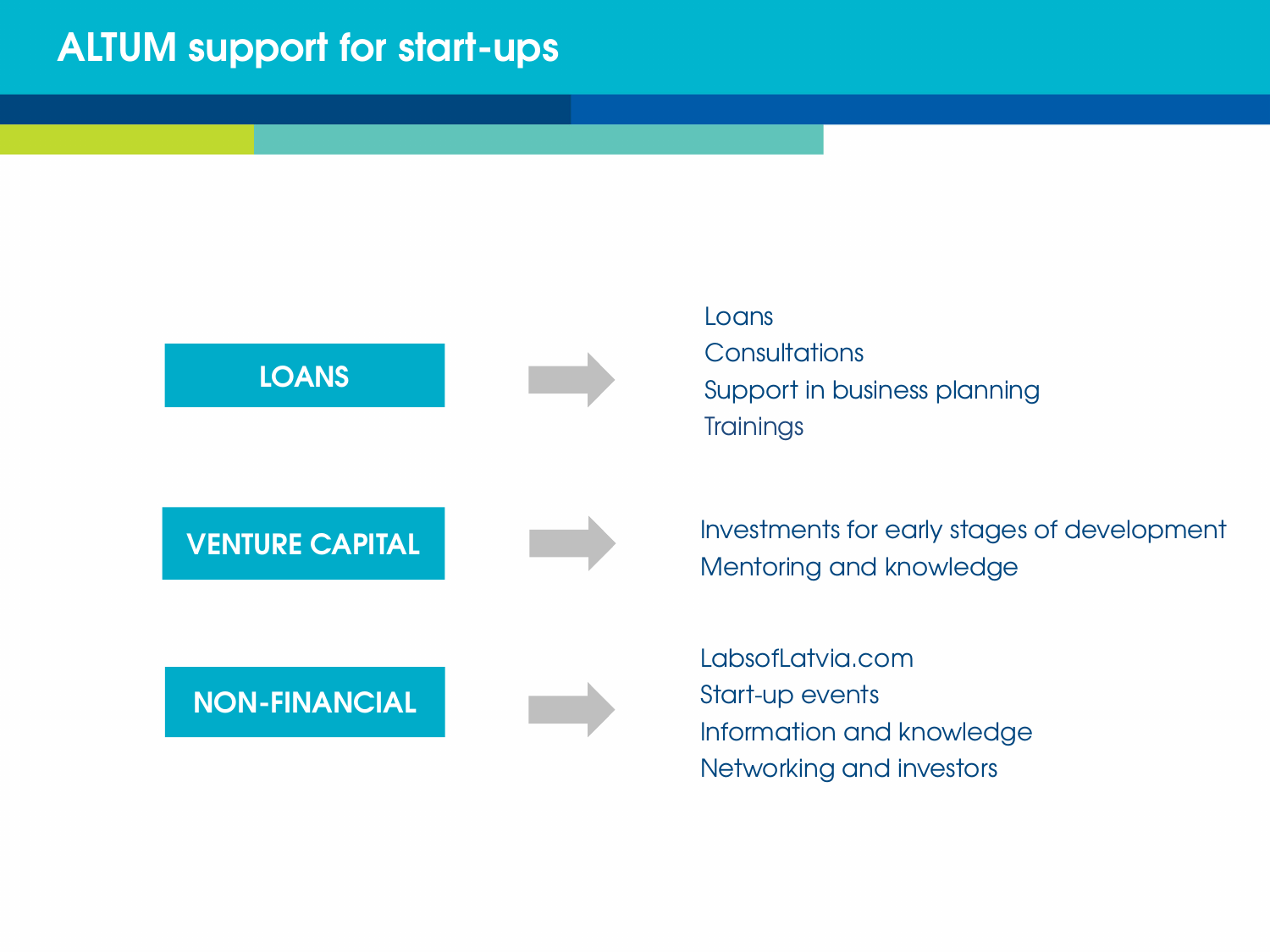

ALTUM support for start-ups

Loans
Consultations
Support in business planning
Trainings
LOANS

VENTURE CAPITAL
Investments for early stages of development
Mentoring and knowledge

LabsofLatvia.com
Start-up events
Information and knowledge
Networking and investors
Non-financial